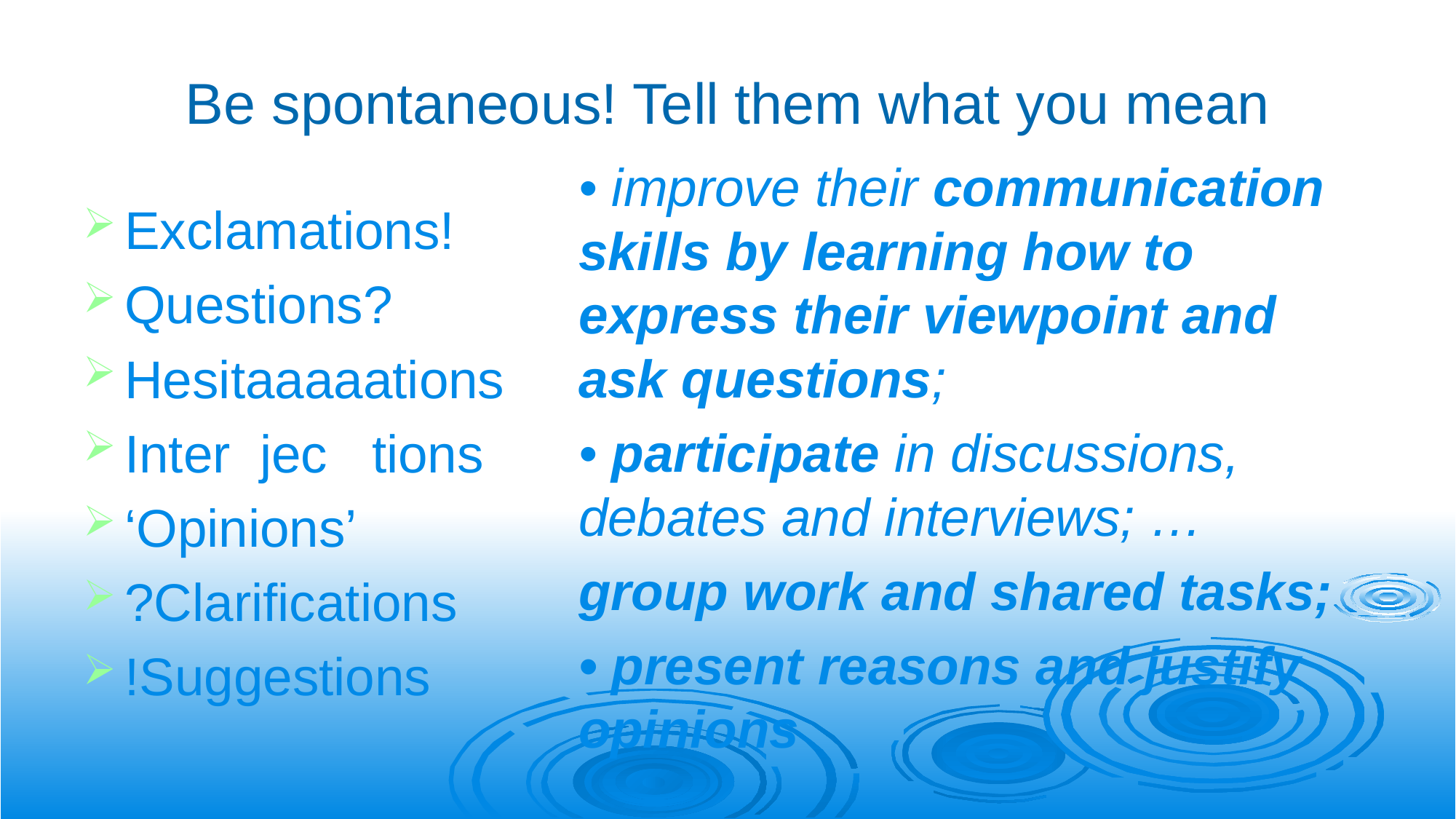

# Be spontaneous! Tell them what you mean
• improve their communication skills by learning how to express their viewpoint and ask questions;
• participate in discussions, debates and interviews; …
group work and shared tasks;
• present reasons and justify opinions

Exclamations!
Questions?
Hesitaaaaations
Inter  jec   tions
‘Opinions’
?Clarifications
!Suggestions